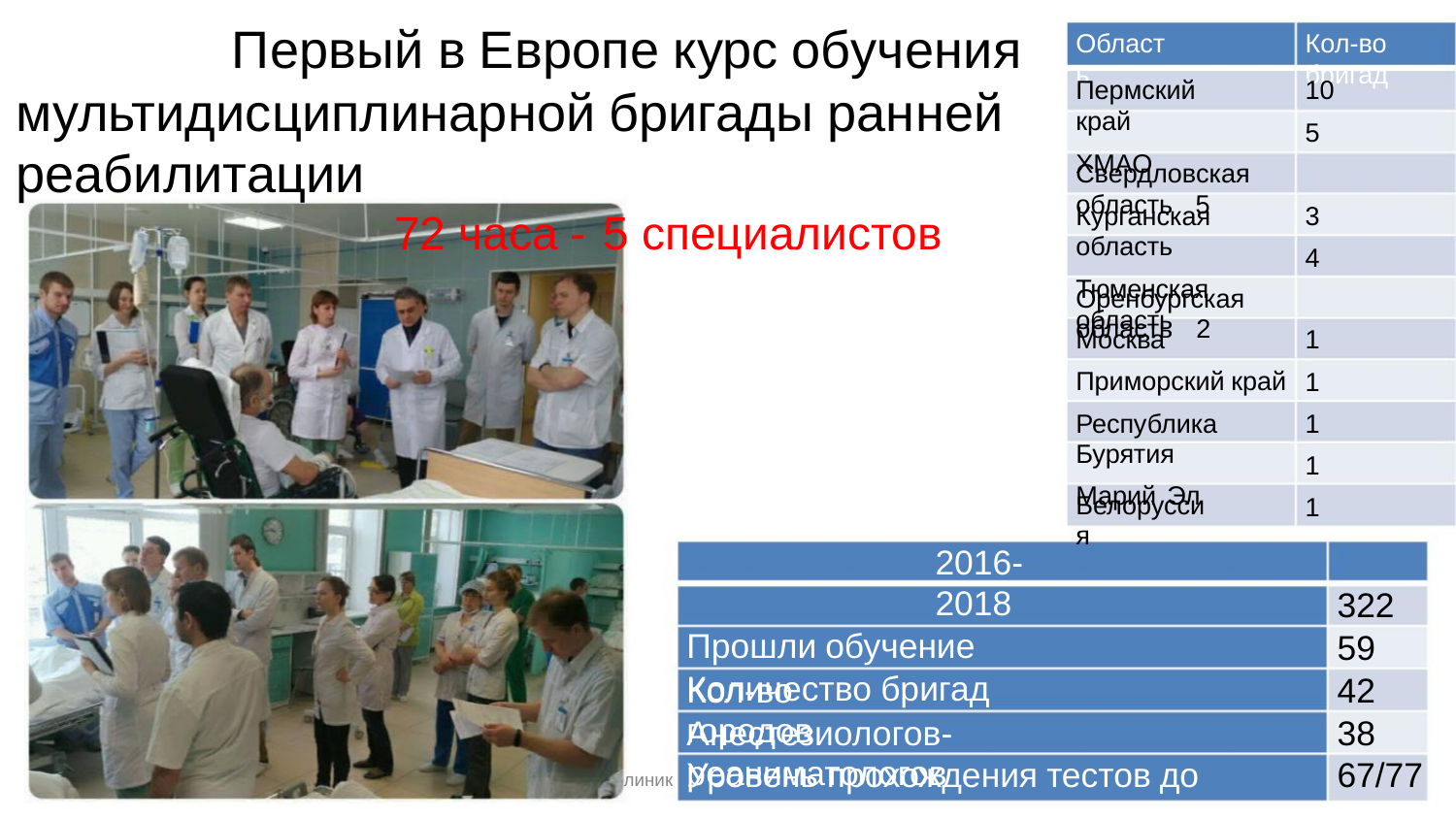

Первый в Европе курс обучения
мультидисциплинарной бригады ранней реабилитации
72 часа - 5 специалистов
Область
Кол-во бригад
Пермский край
ХМАО
10
5
Свердловская область 5
Курганская область
Тюменская область
3
4
Оренбургская область 2
Москва
1
1
1
1
1
Приморский край
Республика Бурятия
Марий Эл
Белоруссия
2016-2018
Прошли обучение
Количество бригад
322
59
Кол-во городов
42
Анестезиологов-реаниматологов
38
Уровень прохождения тестов до цикла/после
67/77
линик